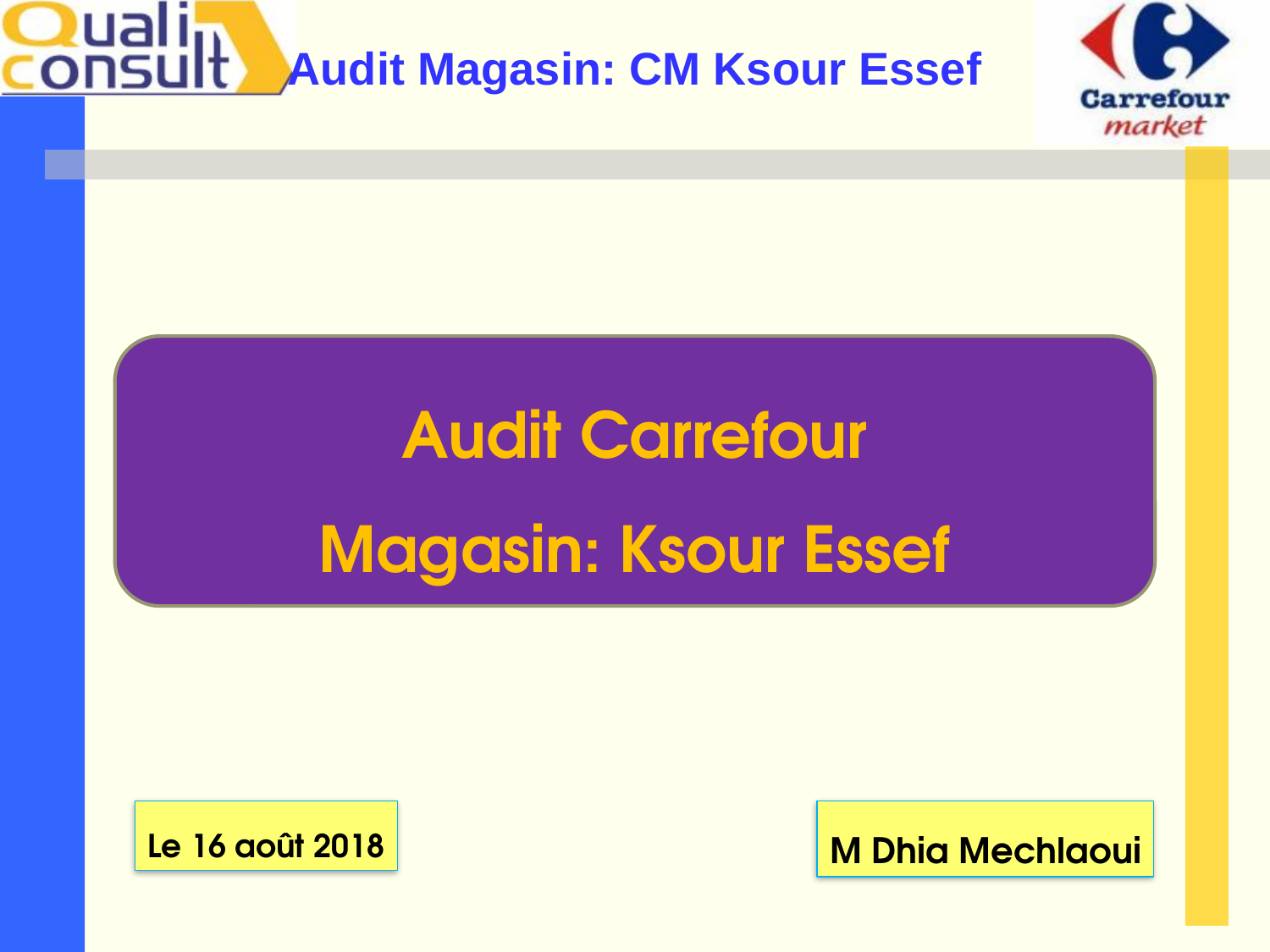

Audit Carrefour
Magasin: Ksour Essef
Le 16 août 2018
M Dhia Mechlaoui